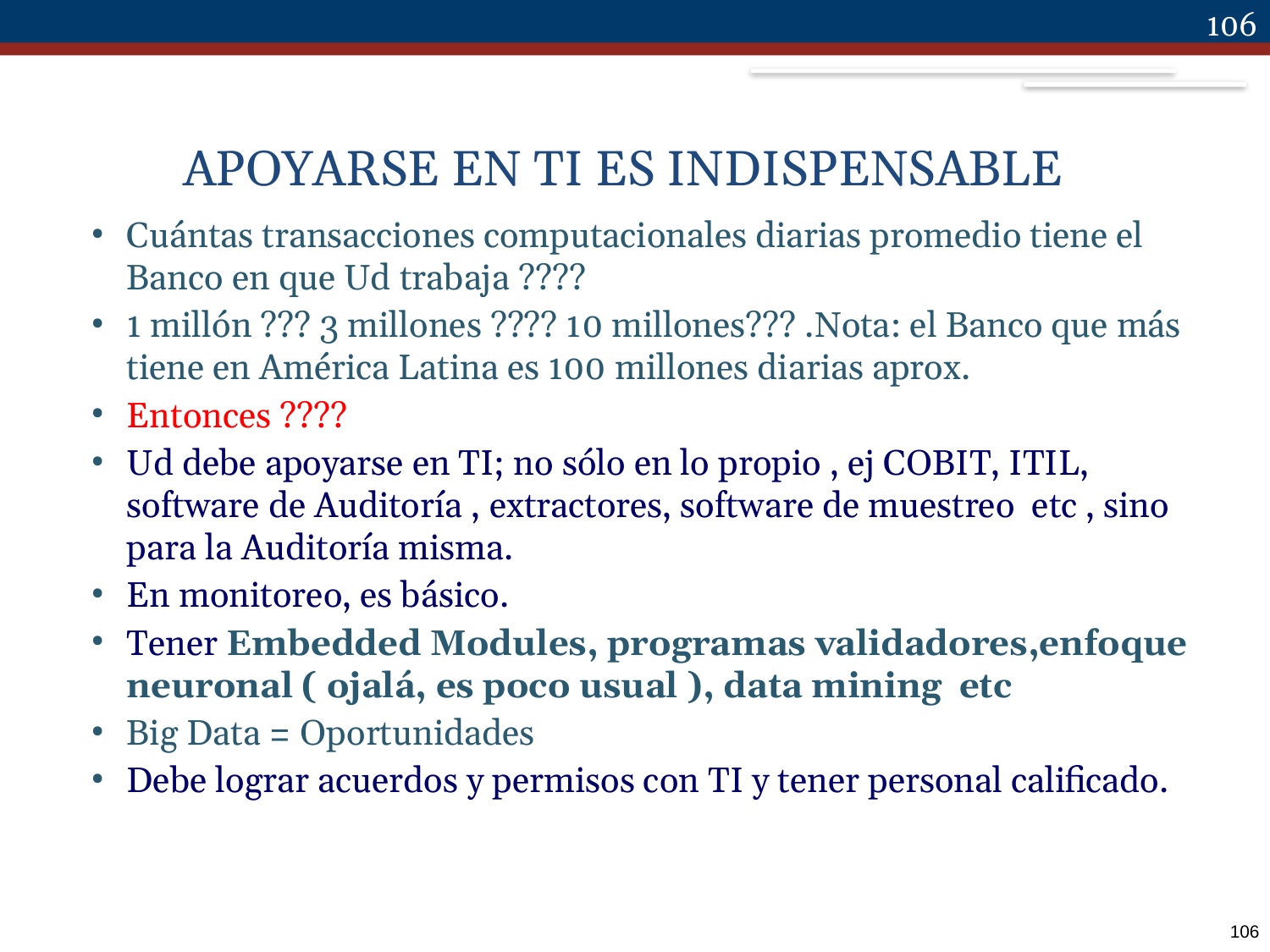

106
# APOYARSE EN TI ES INDISPENSABLE
Cuántas transacciones computacionales diarias promedio tiene el Banco en que Ud trabaja ????
1 millón ??? 3 millones ???? 10 millones??? .Nota: el Banco que más tiene en América Latina es 100 millones diarias aprox.
Entonces ????
Ud debe apoyarse en TI; no sólo en lo propio , ej COBIT, ITIL, software de Auditoría , extractores, software de muestreo  etc , sino para la Auditoría misma.
En monitoreo, es básico.
Tener Embedded Modules, programas validadores,enfoque neuronal ( ojalá, es poco usual ), data mining  etc
Big Data = Oportunidades
Debe lograr acuerdos y permisos con TI y tener personal calificado.